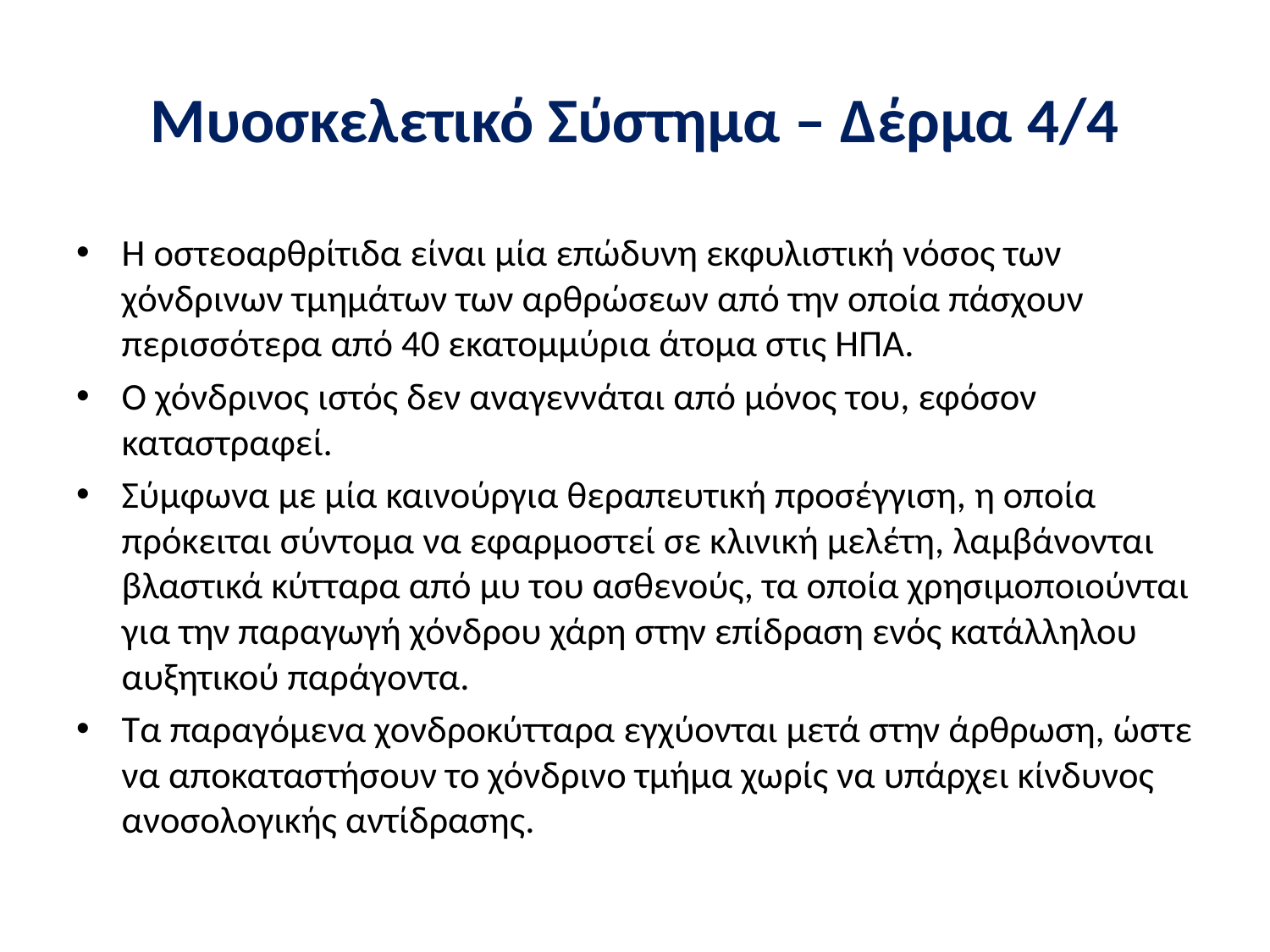

# Μυοσκελετικό Σύστημα – Δέρμα 4/4
Η οστεοαρθρίτιδα είναι μία επώδυνη εκφυλιστική νόσος των χόνδρινων τμημάτων των αρθρώσεων από την οποία πάσχουν περισσότερα από 40 εκατομμύρια άτομα στις ΗΠΑ.
Ο χόνδρινος ιστός δεν αναγεννάται από μόνος του, εφόσον καταστραφεί.
Σύμφωνα με μία καινούργια θεραπευτική προσέγγιση, η οποία πρόκειται σύντομα να εφαρμοστεί σε κλινική μελέτη, λαμβάνονται βλαστικά κύτταρα από μυ του ασθενούς, τα οποία χρησιμοποιούνται για την παραγωγή χόνδρου χάρη στην επίδραση ενός κατάλληλου αυξητικού παράγοντα.
Τα παραγόμενα χονδροκύτταρα εγχύονται μετά στην άρθρωση, ώστε να αποκαταστήσουν το χόνδρινο τμήμα χωρίς να υπάρχει κίνδυνος ανοσολογικής αντίδρασης.